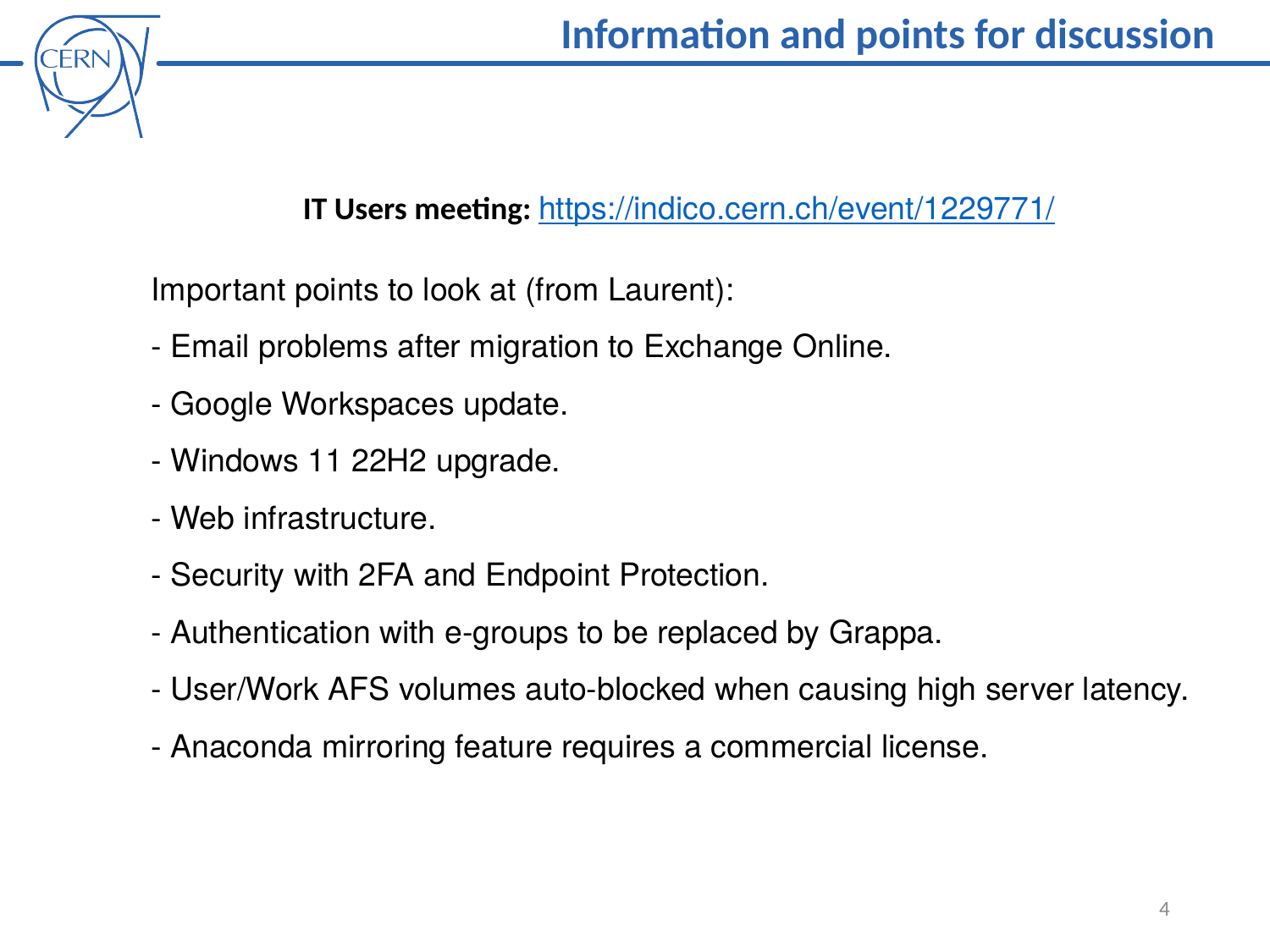

Information and points for discussion
IT Users meeting: https://indico.cern.ch/event/1229771/
Important points to look at (from Laurent):
- Email problems after migration to Exchange Online.
- Google Workspaces update.
- Windows 11 22H2 upgrade.
- Web infrastructure.
- Security with 2FA and Endpoint Protection.
- Authentication with e-groups to be replaced by Grappa.
- User/Work AFS volumes auto-blocked when causing high server latency.
- Anaconda mirroring feature requires a commercial license.
4